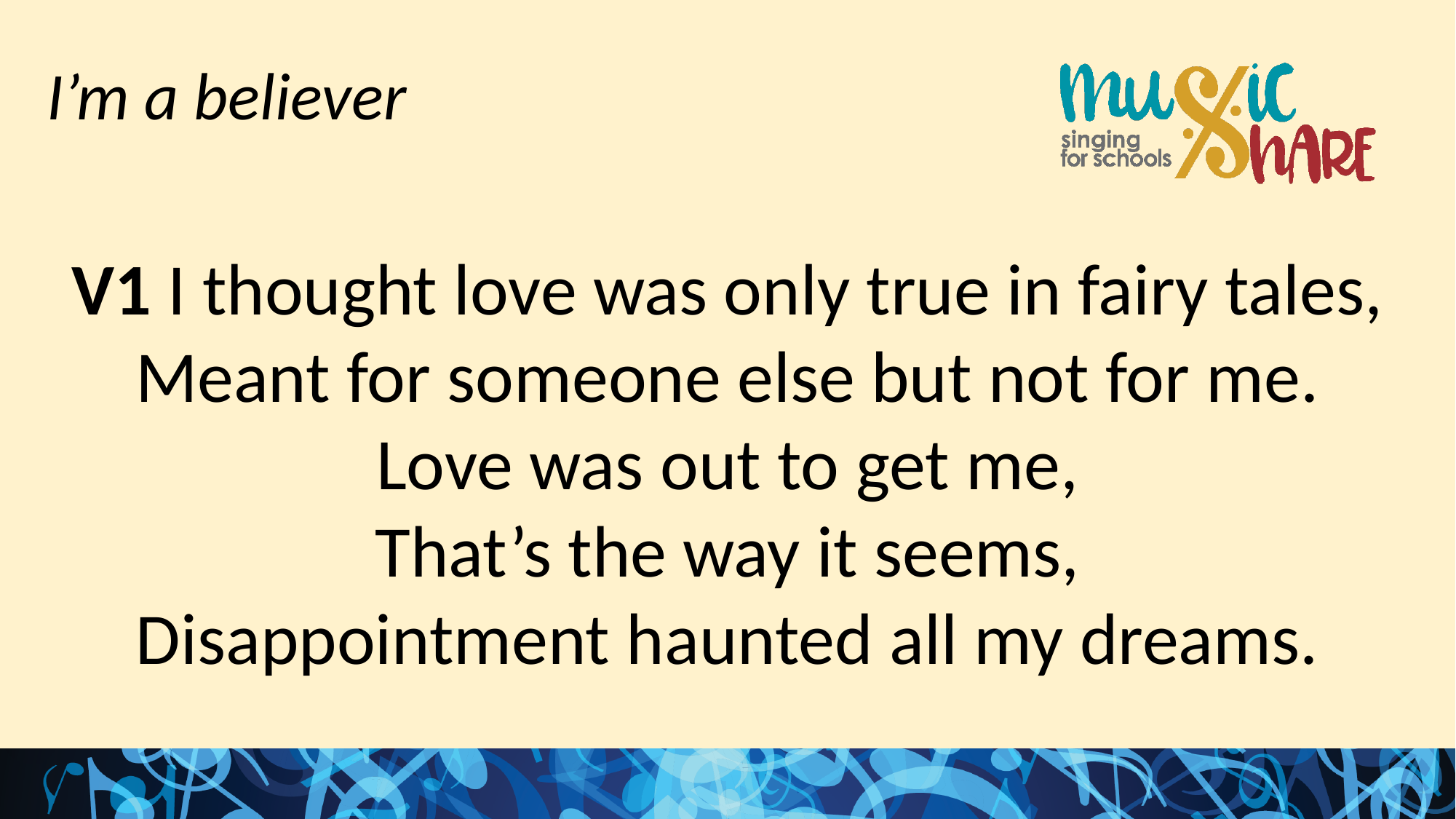

I’m a believer
V1 I thought love was only true in fairy tales,
Meant for someone else but not for me.
Love was out to get me,
That’s the way it seems,
Disappointment haunted all my dreams.